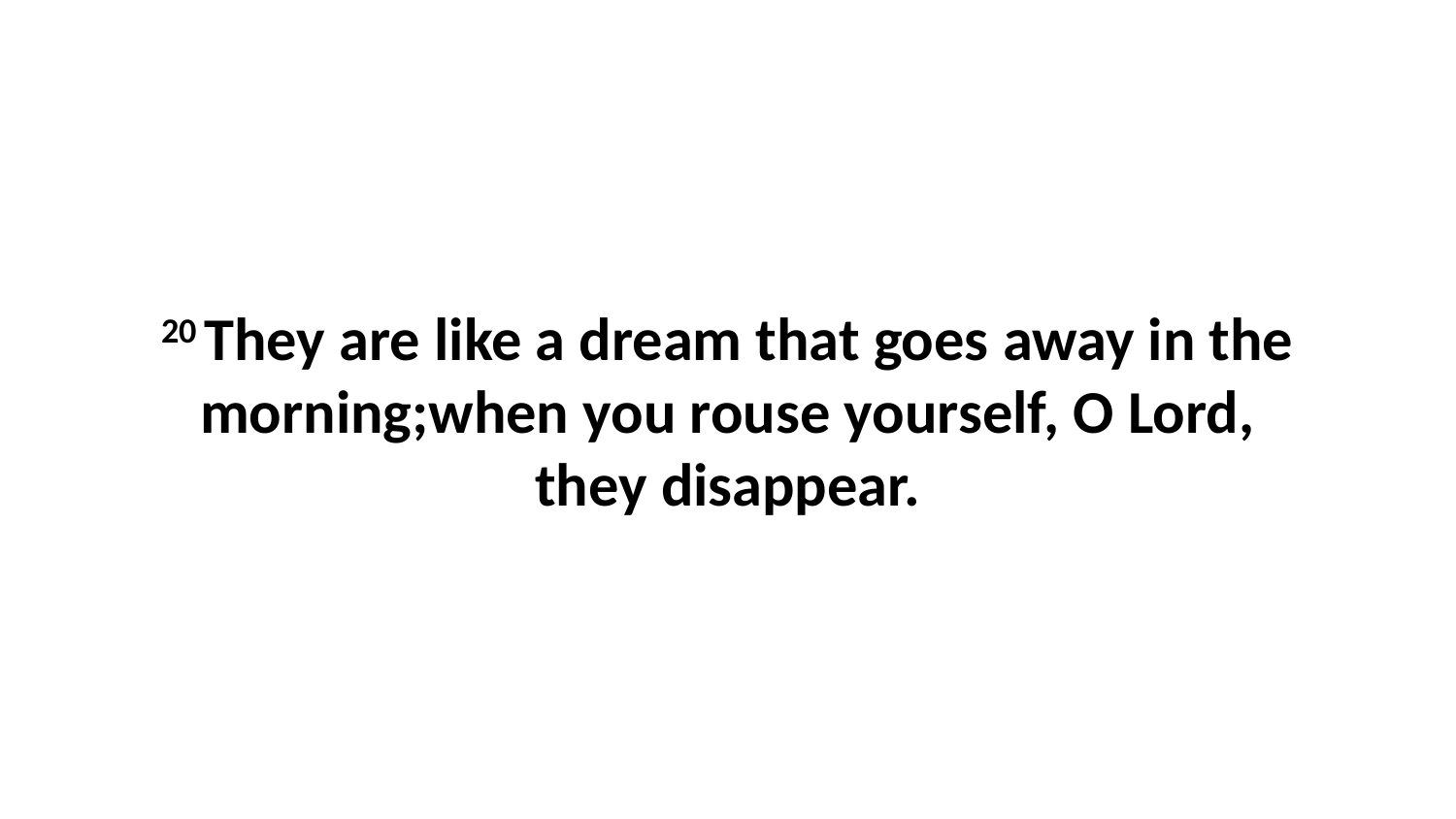

20 They are like a dream that goes away in the morning;when you rouse yourself, O Lord, they disappear.